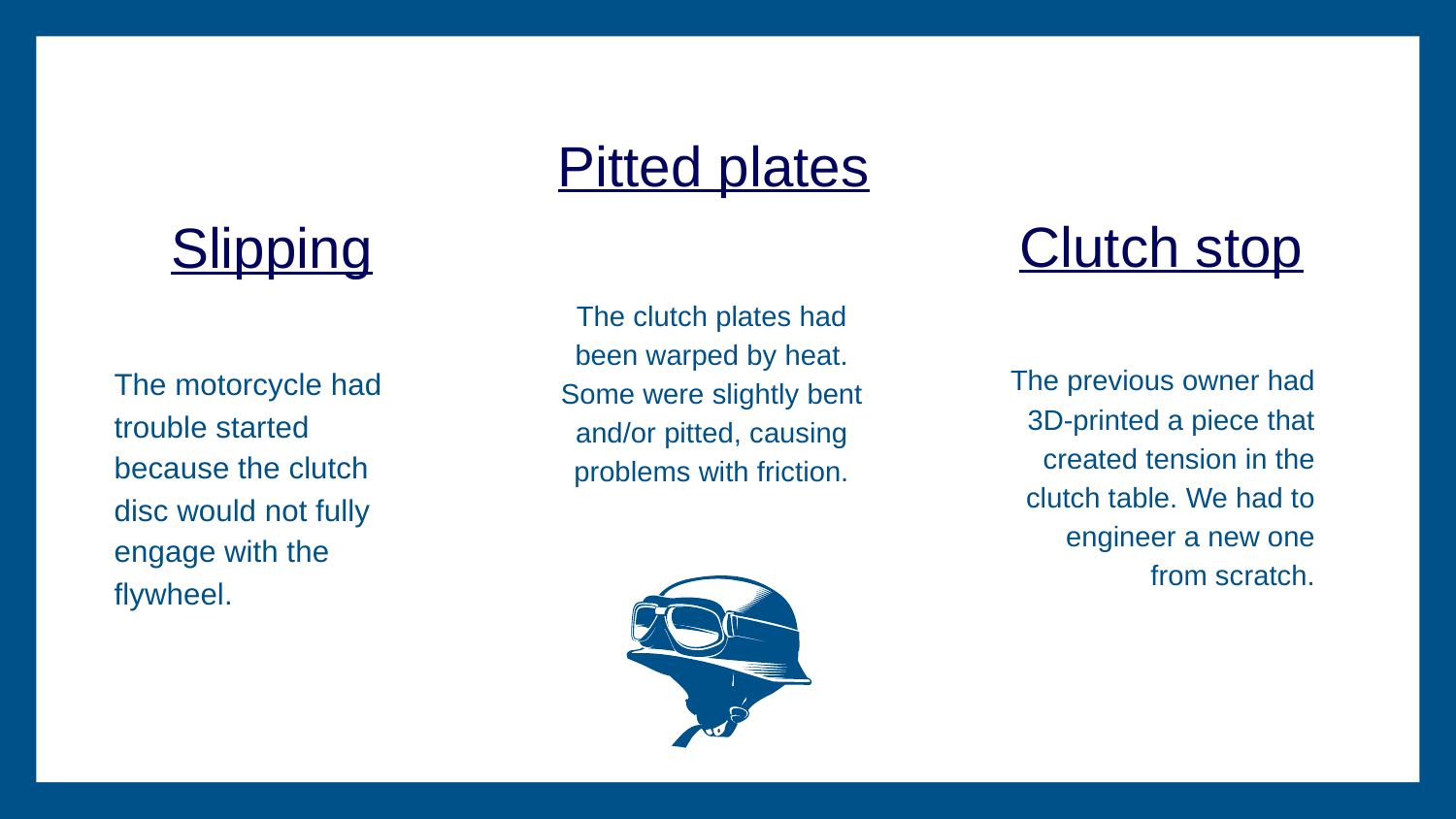

Pitted plates
Clutch stop
# Slipping
The clutch plates had been warped by heat. Some were slightly bent and/or pitted, causing problems with friction.

The motorcycle had trouble started because the clutch disc would not fully engage with the flywheel.
The previous owner had 3D-printed a piece that created tension in the clutch table. We had to engineer a new one from scratch.